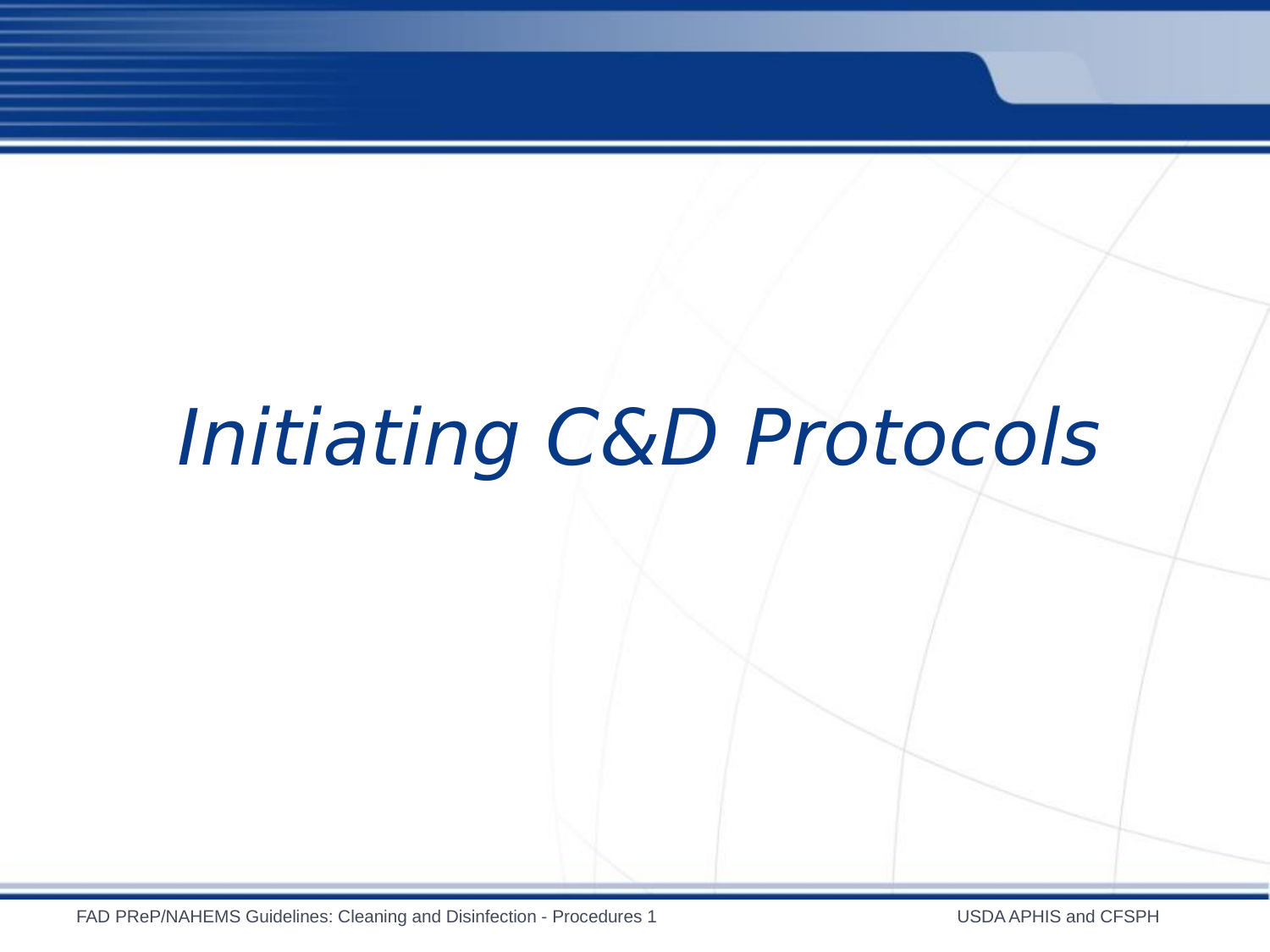

# Initiating C&D Protocols
FAD PReP/NAHEMS Guidelines: Cleaning and Disinfection - Procedures 1
USDA APHIS and CFSPH